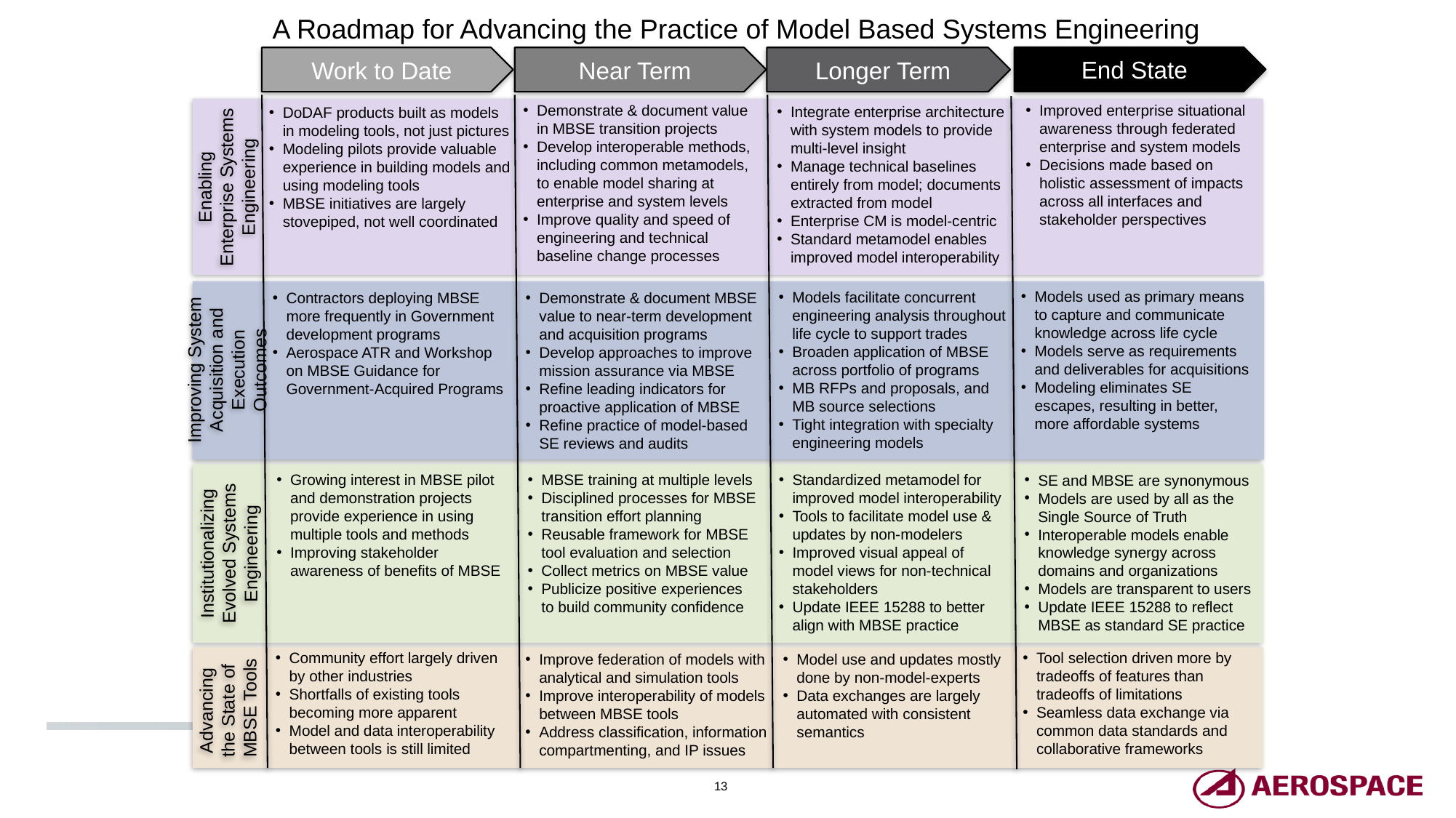

A Roadmap for Advancing the Practice of Model Based Systems Engineering
End State
Work to Date
Near Term
Longer Term
Demonstrate & document value in MBSE transition projects
Develop interoperable methods, including common metamodels, to enable model sharing at enterprise and system levels
Improve quality and speed of engineering and technical baseline change processes
Improved enterprise situational awareness through federated enterprise and system models
Decisions made based on holistic assessment of impacts across all interfaces and stakeholder perspectives
Enabling Enterprise Systems Engineering
Integrate enterprise architecture with system models to provide multi-level insight
Manage technical baselines entirely from model; documents extracted from model
Enterprise CM is model-centric
Standard metamodel enables improved model interoperability

DoDAF products built as models in modeling tools, not just pictures
Modeling pilots provide valuable experience in building models and using modeling tools
MBSE initiatives are largely stovepiped, not well coordinated

Improving System Acquisition and Execution Outcomes

Models used as primary means to capture and communicate knowledge across life cycle
Models serve as requirements and deliverables for acquisitions
Modeling eliminates SE escapes, resulting in better, more affordable systems
Models facilitate concurrent engineering analysis throughout life cycle to support trades
Broaden application of MBSE across portfolio of programs
MB RFPs and proposals, and MB source selections
Tight integration with specialty engineering models
Contractors deploying MBSE more frequently in Government development programs
Aerospace ATR and Workshop on MBSE Guidance for Government-Acquired Programs
Demonstrate & document MBSE value to near-term development and acquisition programs
Develop approaches to improve mission assurance via MBSE
Refine leading indicators for proactive application of MBSE
Refine practice of model-based SE reviews and audits

Growing interest in MBSE pilot and demonstration projects provide experience in using multiple tools and methods
Improving stakeholder awareness of benefits of MBSE

Standardized metamodel for improved model interoperability
Tools to facilitate model use & updates by non-modelers
Improved visual appeal of model views for non-technical stakeholders
Update IEEE 15288 to better align with MBSE practice
MBSE training at multiple levels
Disciplined processes for MBSE transition effort planning
Reusable framework for MBSE tool evaluation and selection
Collect metrics on MBSE value
Publicize positive experiences to build community confidence
SE and MBSE are synonymous
Models are used by all as the Single Source of Truth
Interoperable models enable knowledge synergy across domains and organizations
Models are transparent to users
Update IEEE 15288 to reflect MBSE as standard SE practice
Institutionalizing Evolved Systems Engineering
Tool selection driven more by tradeoffs of features than tradeoffs of limitations
Seamless data exchange via common data standards and collaborative frameworks
Community effort largely driven by other industries
Shortfalls of existing tools becoming more apparent
Model and data interoperability between tools is still limited
Improve federation of models with analytical and simulation tools
Improve interoperability of models between MBSE tools
Address classification, information compartmenting, and IP issues
Model use and updates mostly done by non-model-experts
Data exchanges are largely automated with consistent semantics

Advancing
the State of
MBSE Tools